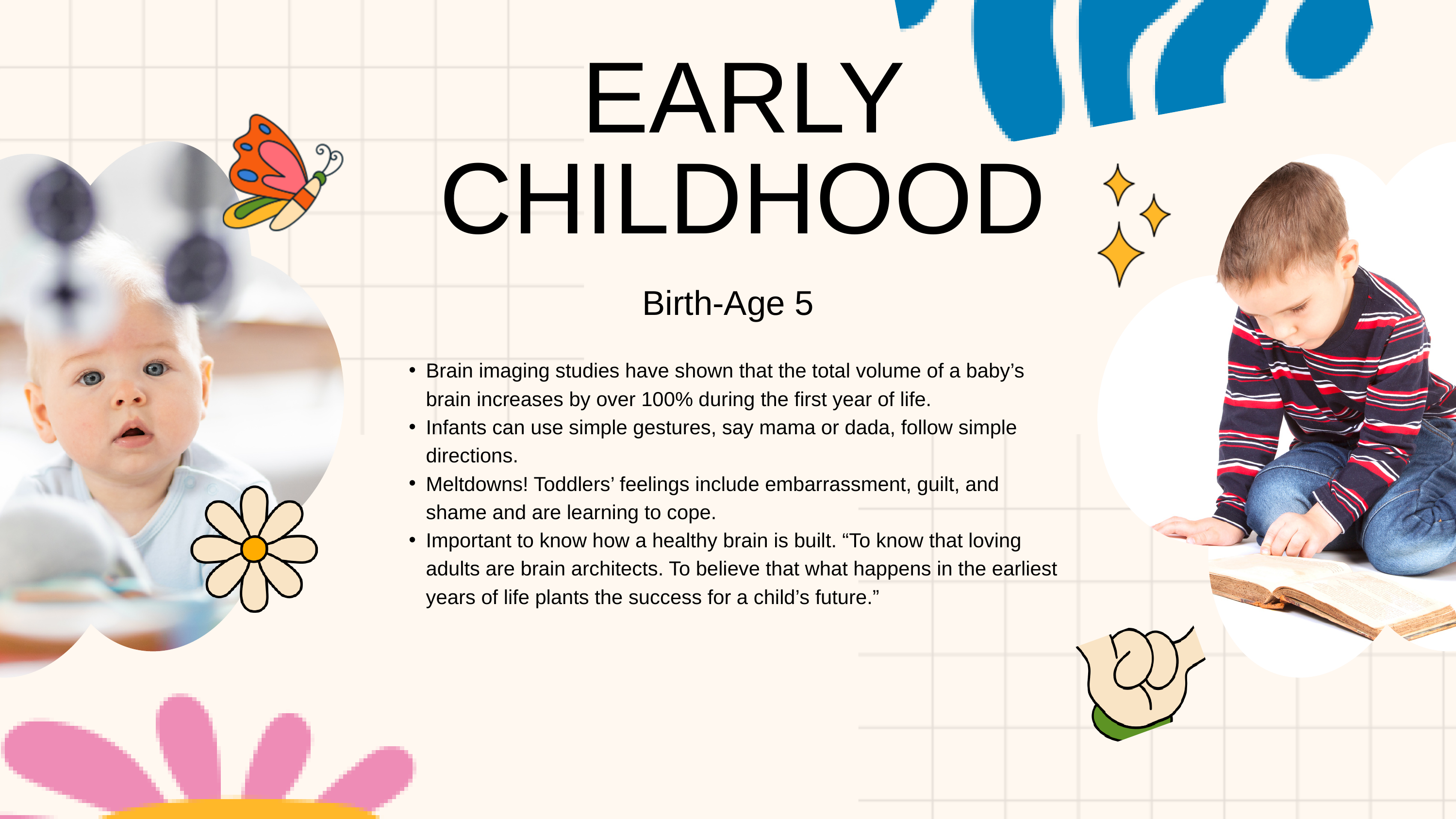

EARLY CHILDHOOD

Birth-Age 5
Brain imaging studies have shown that the total volume of a baby’s brain increases by over 100% during the first year of life.
Infants can use simple gestures, say mama or dada, follow simple directions.
Meltdowns! Toddlers’ feelings include embarrassment, guilt, and shame and are learning to cope.
Important to know how a healthy brain is built. “To know that loving adults are brain architects. To believe that what happens in the earliest years of life plants the success for a child’s future.”